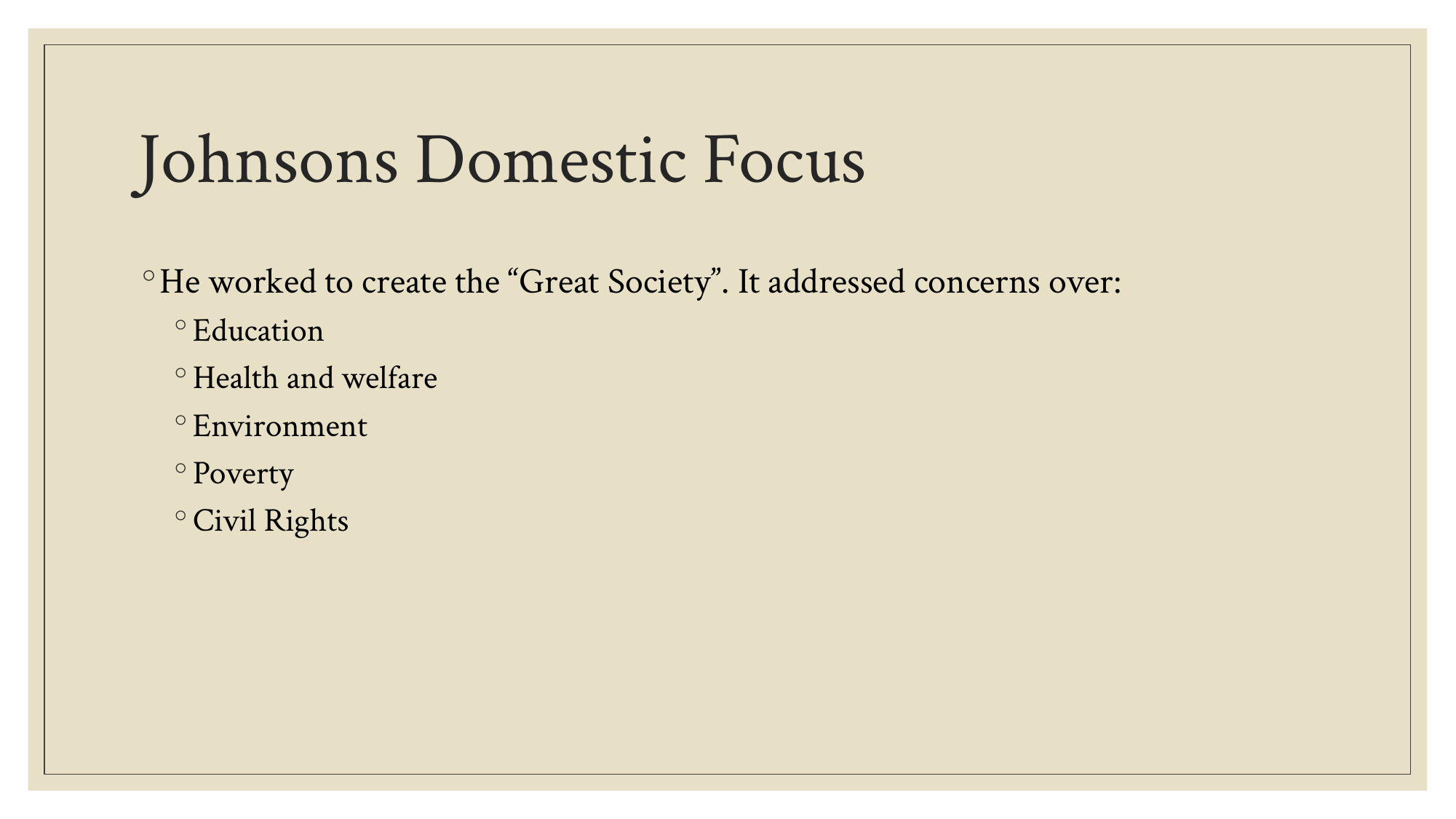

# Johnsons Domestic Focus
He worked to create the “Great Society”. It addressed concerns over:
Education
Health and welfare
Environment
Poverty
Civil Rights